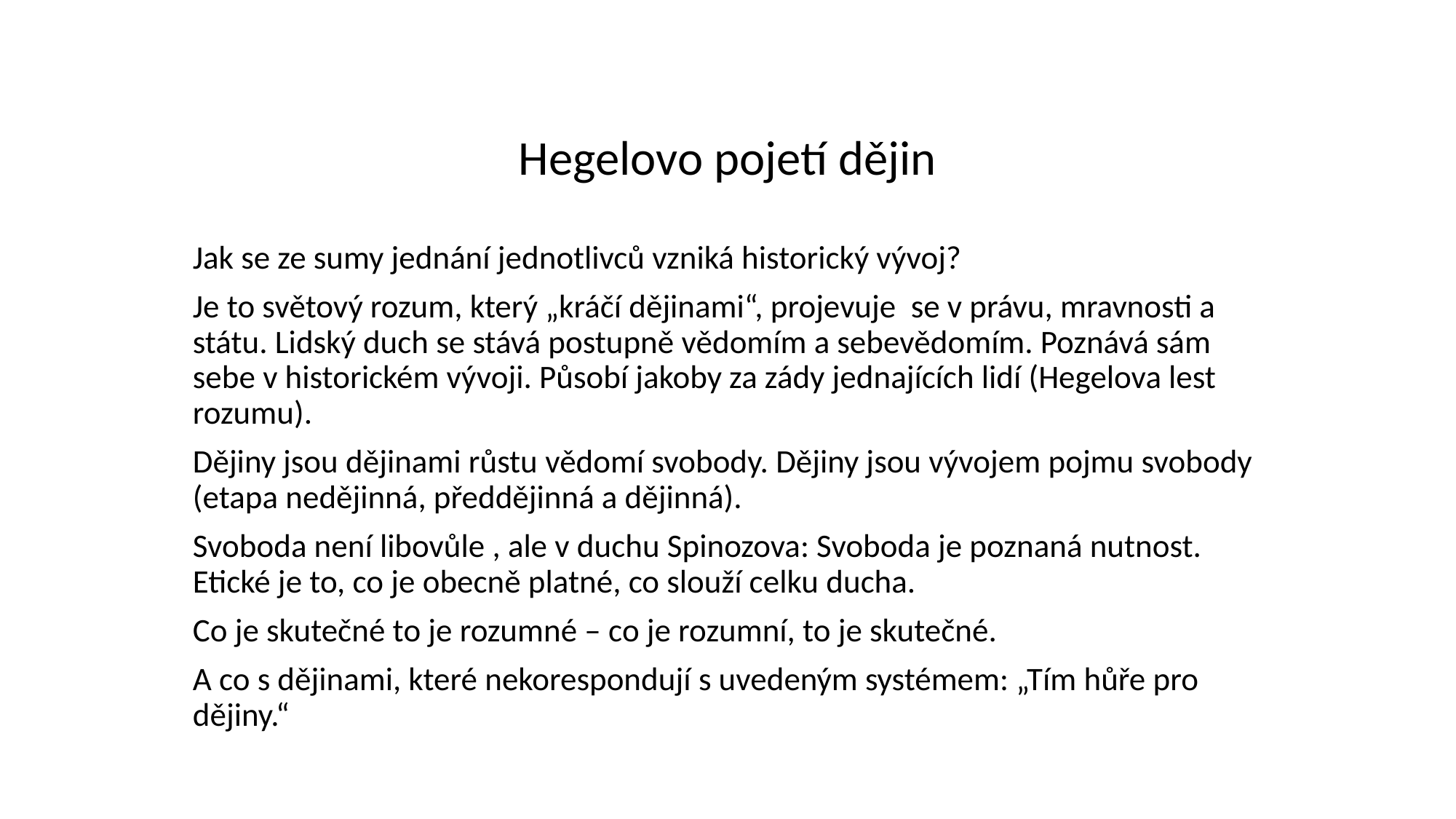

# Hegelovo pojetí dějin
Jak se ze sumy jednání jednotlivců vzniká historický vývoj?
Je to světový rozum, který „kráčí dějinami“, projevuje  se v právu, mravnosti a státu. Lidský duch se stává postupně vědomím a sebevědomím. Poznává sám sebe v historickém vývoji. Působí jakoby za zády jednajících lidí (Hegelova lest rozumu).
Dějiny jsou dějinami růstu vědomí svobody. Dějiny jsou vývojem pojmu svobody (etapa nedějinná, předdějinná a dějinná).
Svoboda není libovůle , ale v duchu Spinozova: Svoboda je poznaná nutnost. Etické je to, co je obecně platné, co slouží celku ducha.
Co je skutečné to je rozumné – co je rozumní, to je skutečné.
A co s dějinami, které nekorespondují s uvedeným systémem: „Tím hůře pro dějiny.“